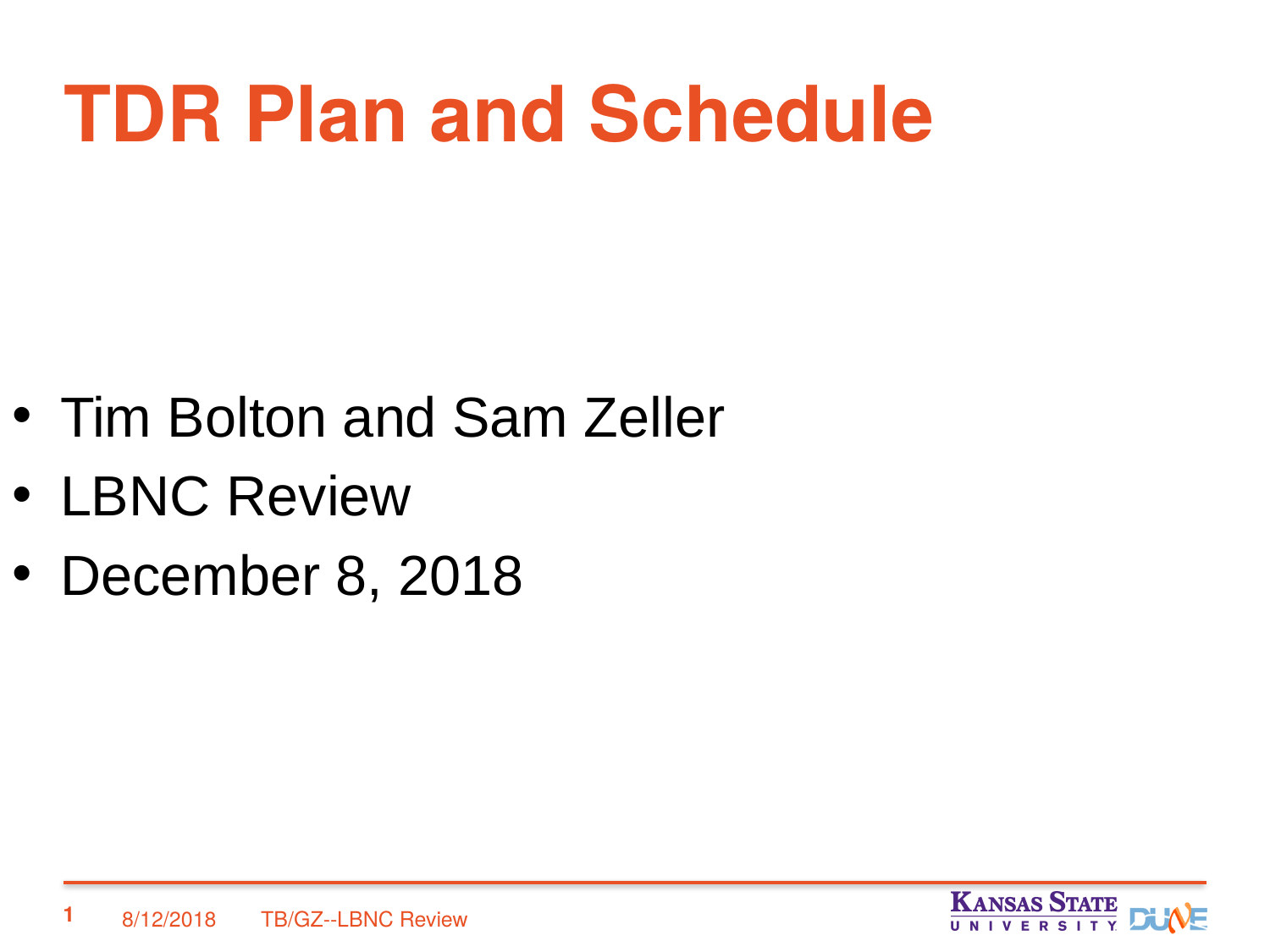

# TDR Plan and Schedule

Tim Bolton and Sam Zeller
LBNC Review
December 8, 2018
1
8/12/2018
TB/GZ--LBNC Review